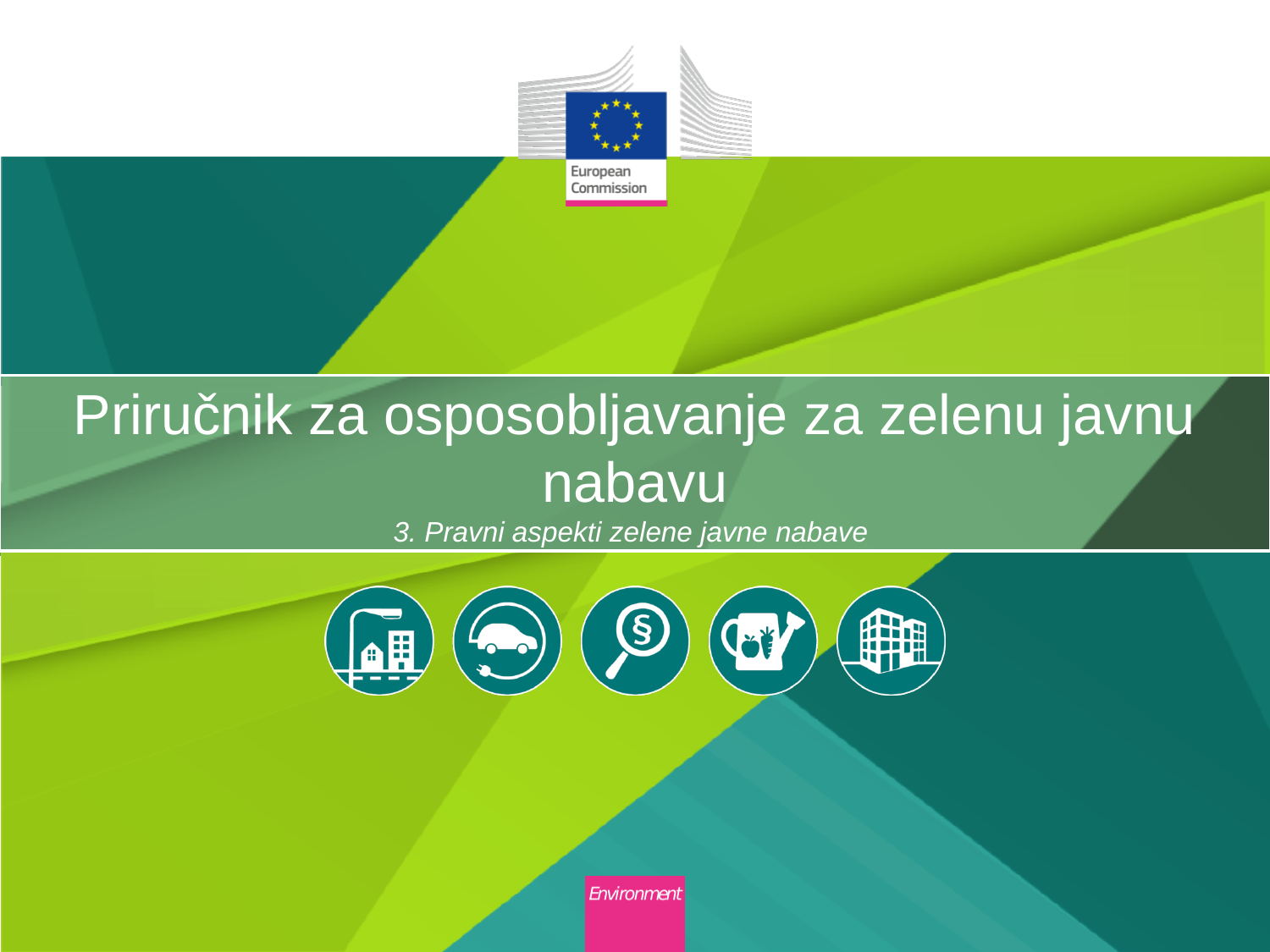

# Priručnik za osposobljavanje za zelenu javnu nabavu 3. Pravni aspekti zelene javne nabave